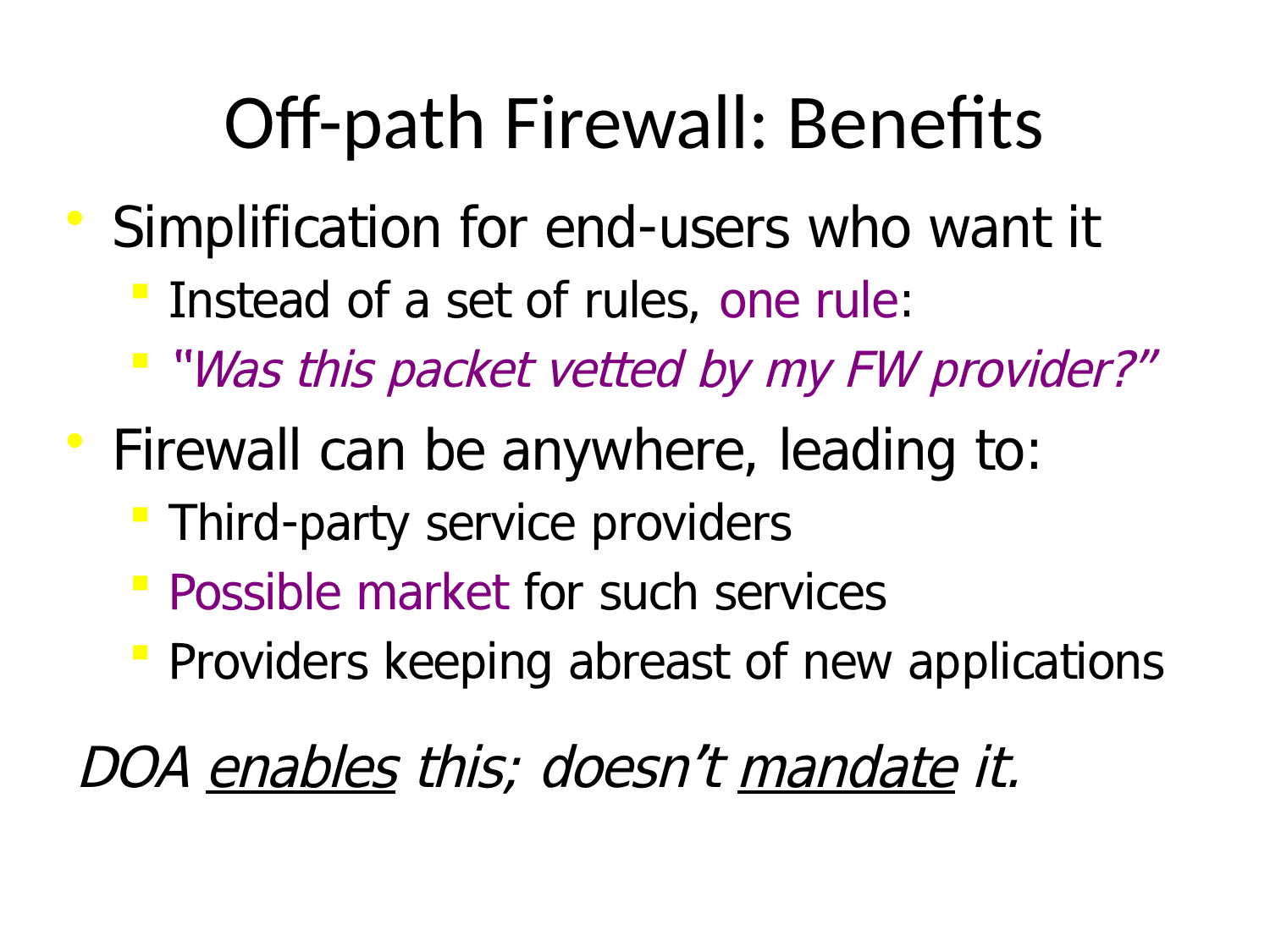

# Off-path Firewall: Benefits
Simplification for end-users who want it
Instead of a set of rules, one rule:
“Was this packet vetted by my FW provider?”
Firewall can be anywhere, leading to:
Third-party service providers
Possible market for such services
Providers keeping abreast of new applications
DOA enables this; doesn’t mandate it.